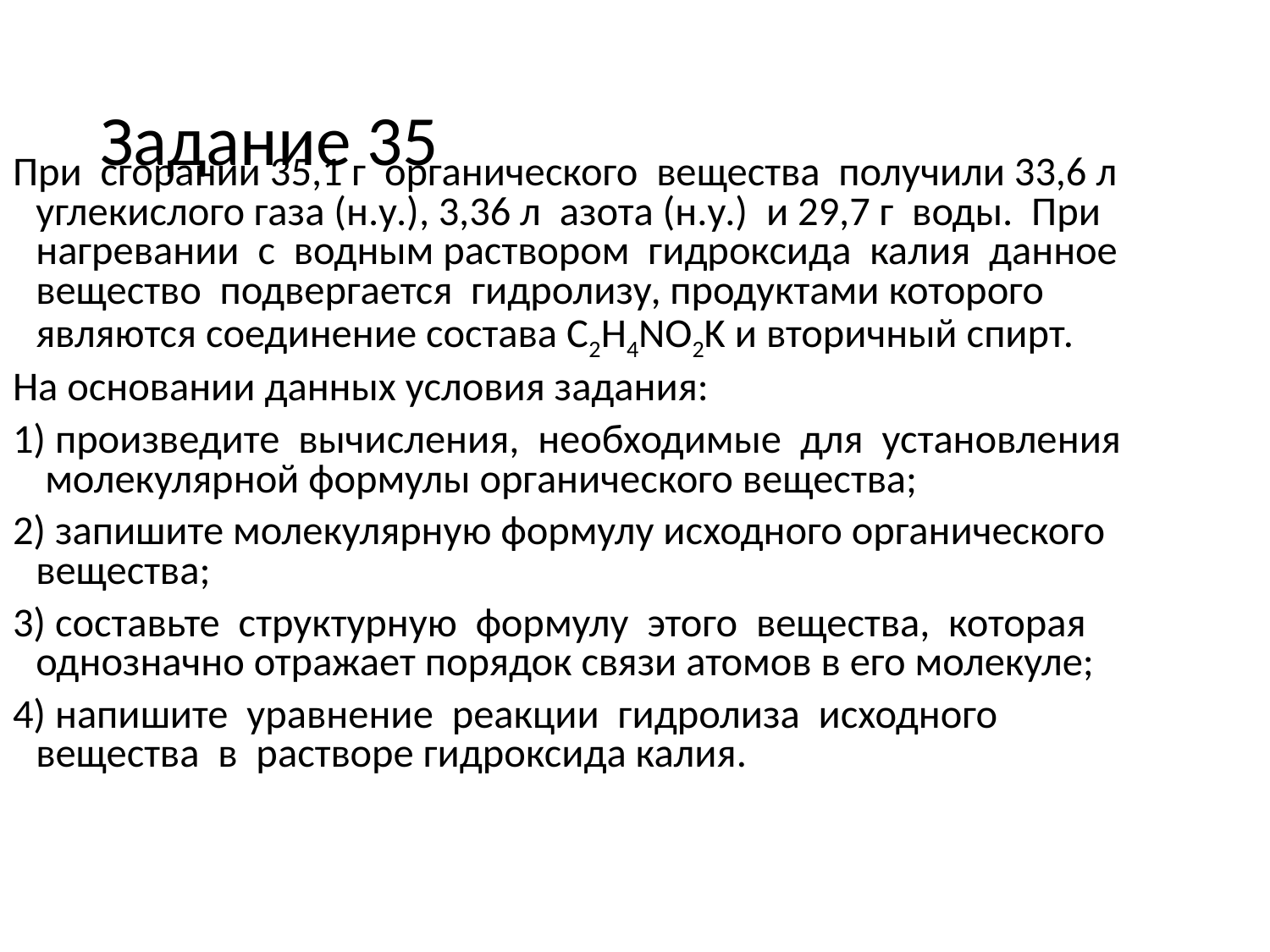

# Задание 35
При  сгорании 35,1 г  органического  вещества  получили 33,6 л  углекислого газа (н.у.), 3,36 л  азота (н.у.)  и 29,7 г  воды.  При  нагревании  с  водным раствором  гидроксида  калия  данное  вещество  подвергается  гидролизу, продуктами которого являются соединение состава С2H4NО2K и вторичный спирт.
На основании данных условия задания:
1) произведите  вычисления,  необходимые  для  установления  молекулярной формулы органического вещества;
2) запишите молекулярную формулу исходного органического вещества;
3) составьте  структурную  формулу  этого  вещества,  которая  однозначно отражает порядок связи атомов в его молекуле;
4) напишите  уравнение  реакции  гидролиза  исходного  вещества  в  растворе гидроксида калия.